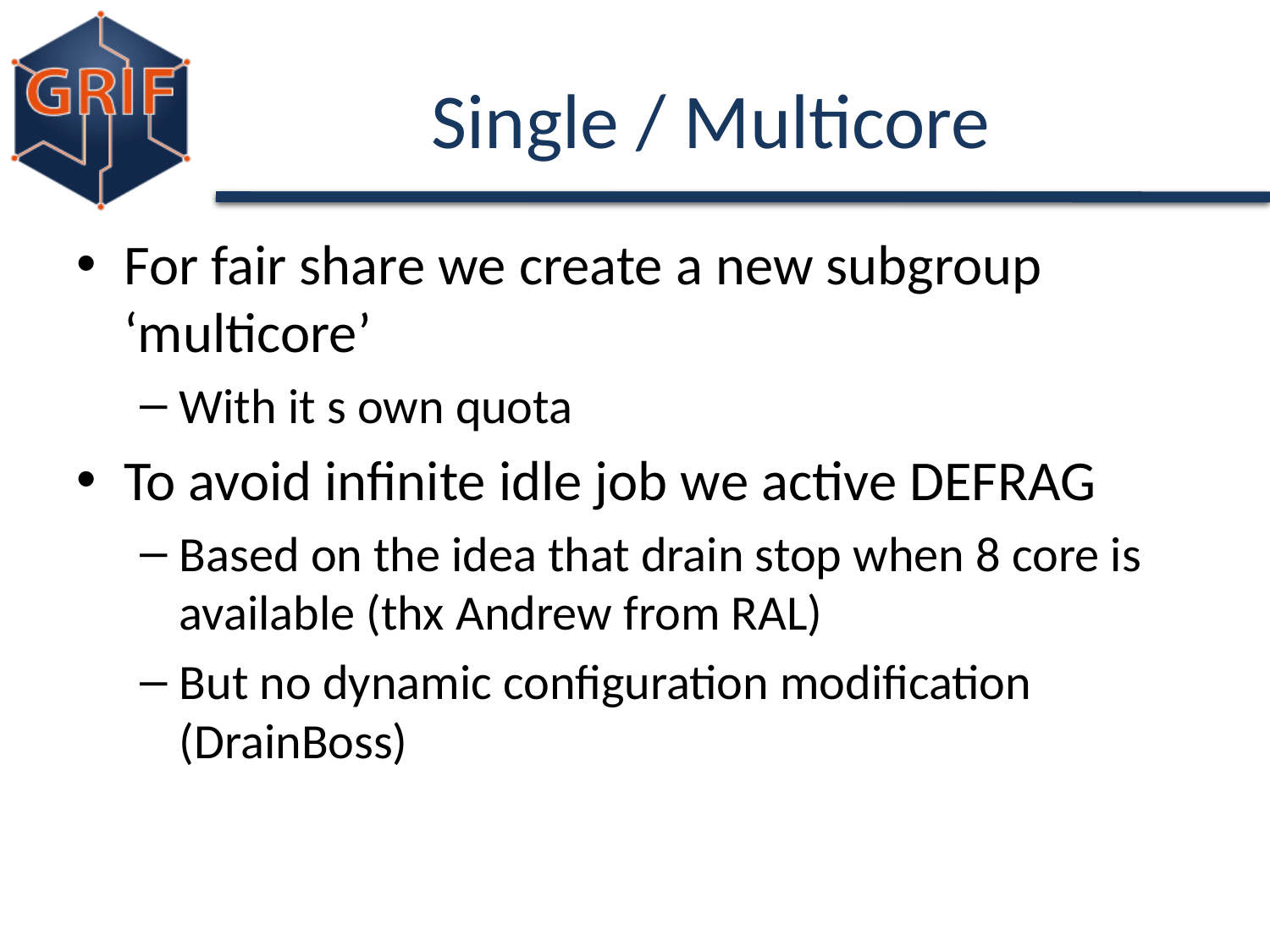

# Single / Multicore
For fair share we create a new subgroup ‘multicore’
With it s own quota
To avoid infinite idle job we active DEFRAG
Based on the idea that drain stop when 8 core is available (thx Andrew from RAL)
But no dynamic configuration modification (DrainBoss)